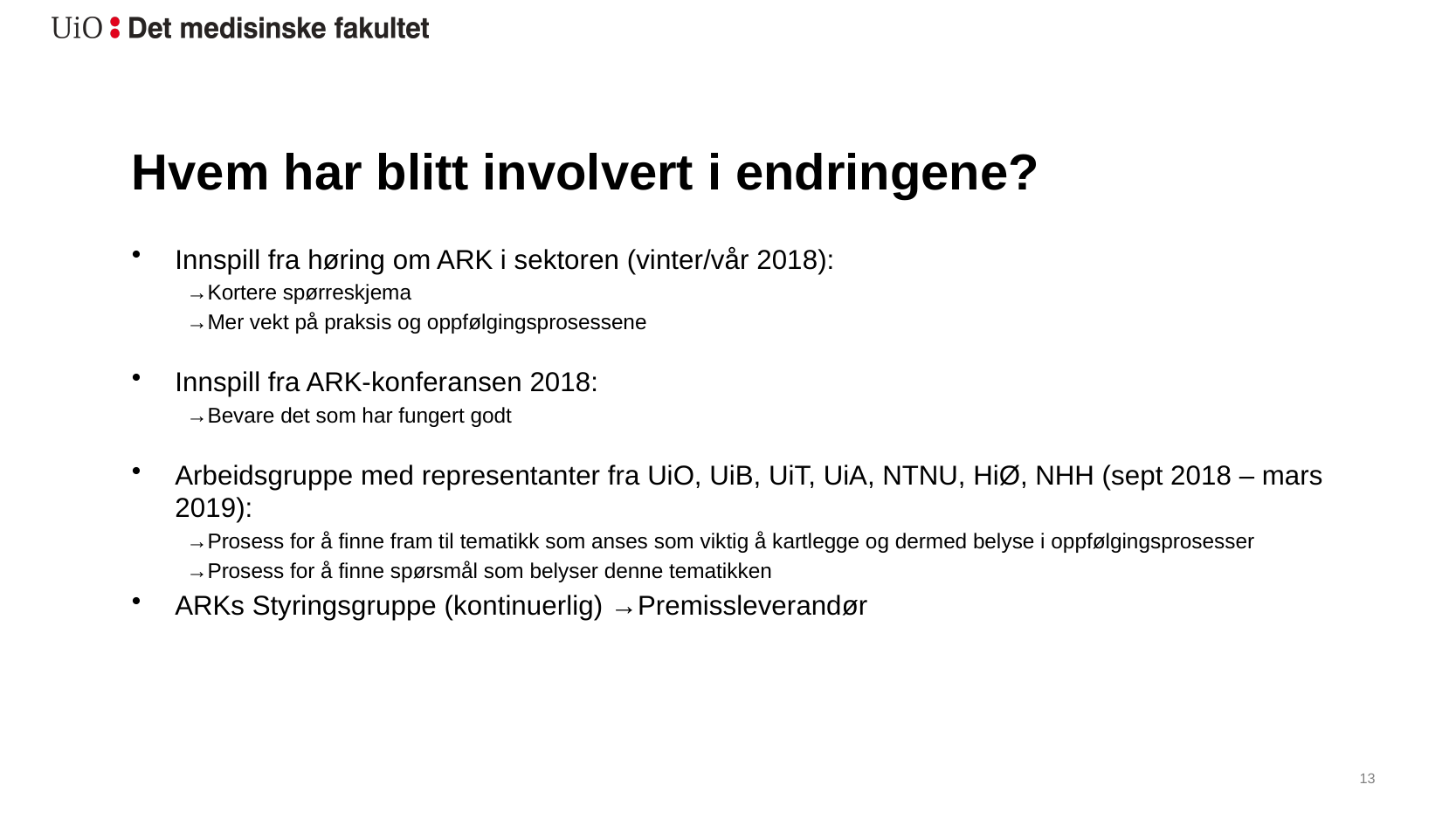

13
# Hvem har blitt involvert i endringene?
Innspill fra høring om ARK i sektoren (vinter/vår 2018):
→Kortere spørreskjema
→Mer vekt på praksis og oppfølgingsprosessene
Innspill fra ARK-konferansen 2018:
→Bevare det som har fungert godt
Arbeidsgruppe med representanter fra UiO, UiB, UiT, UiA, NTNU, HiØ, NHH (sept 2018 – mars 2019):
→Prosess for å finne fram til tematikk som anses som viktig å kartlegge og dermed belyse i oppfølgingsprosesser
→Prosess for å finne spørsmål som belyser denne tematikken
ARKs Styringsgruppe (kontinuerlig) →Premissleverandør